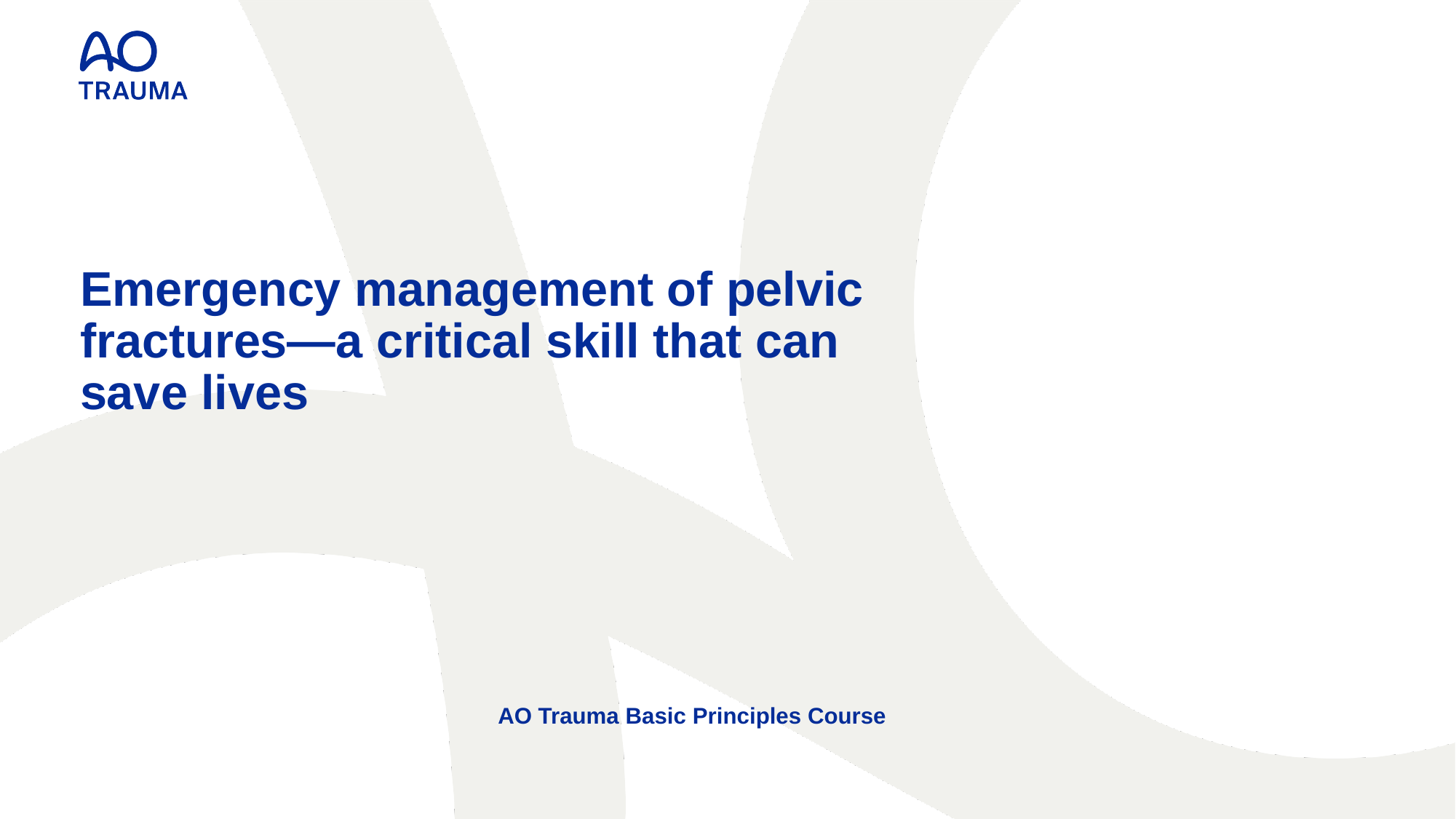

# Emergency management of pelvic fractures—a critical skill that can save lives

AO Trauma Basic Principles Course